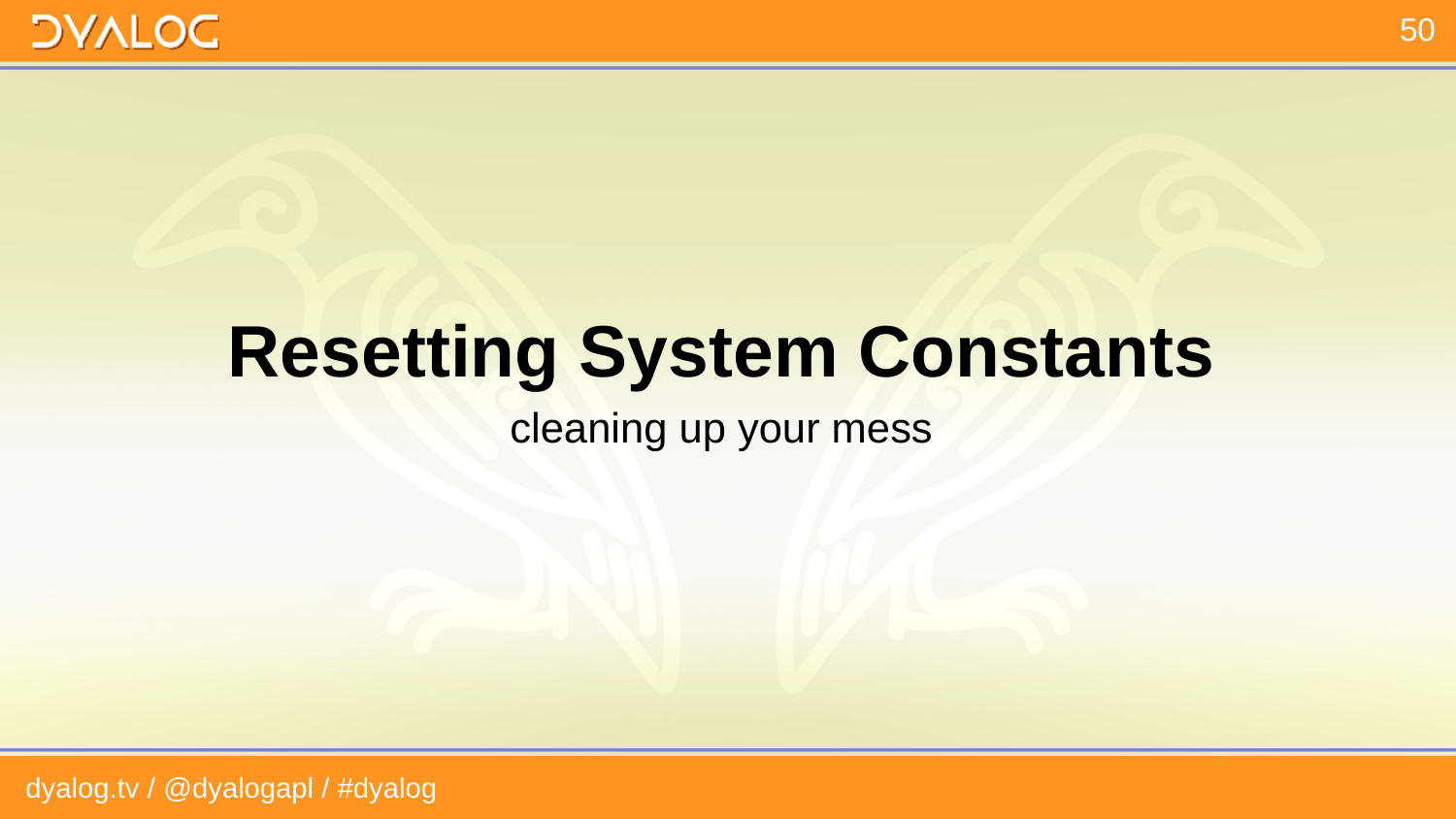

Resetting System Constants
cleaning up your mess